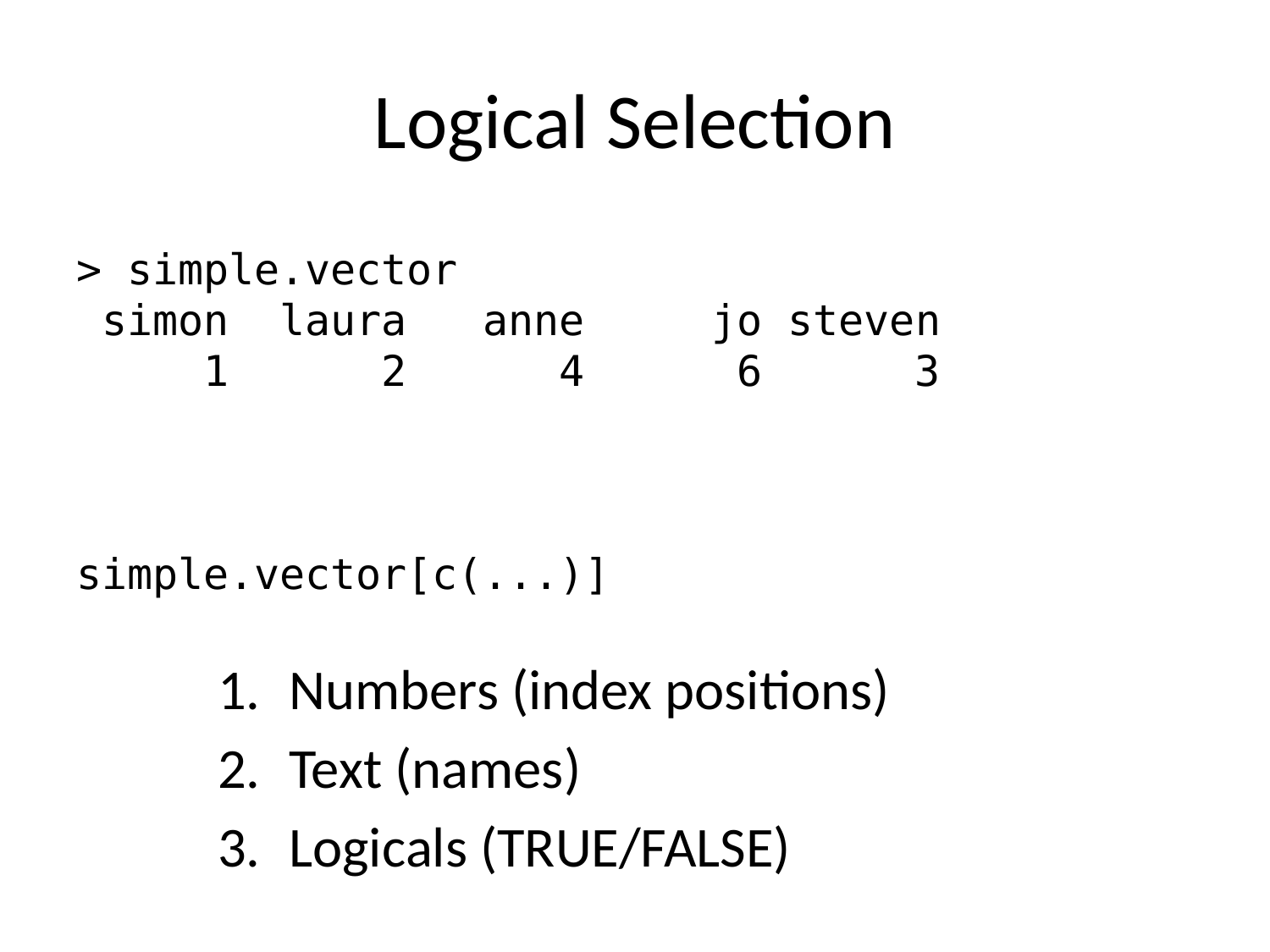

# Logical Selection
> simple.vector
 simon  laura   anne     jo steven
     1      2      4      6      3

simple.vector[c(...)]
Numbers (index positions)
Text (names)
Logicals (TRUE/FALSE)